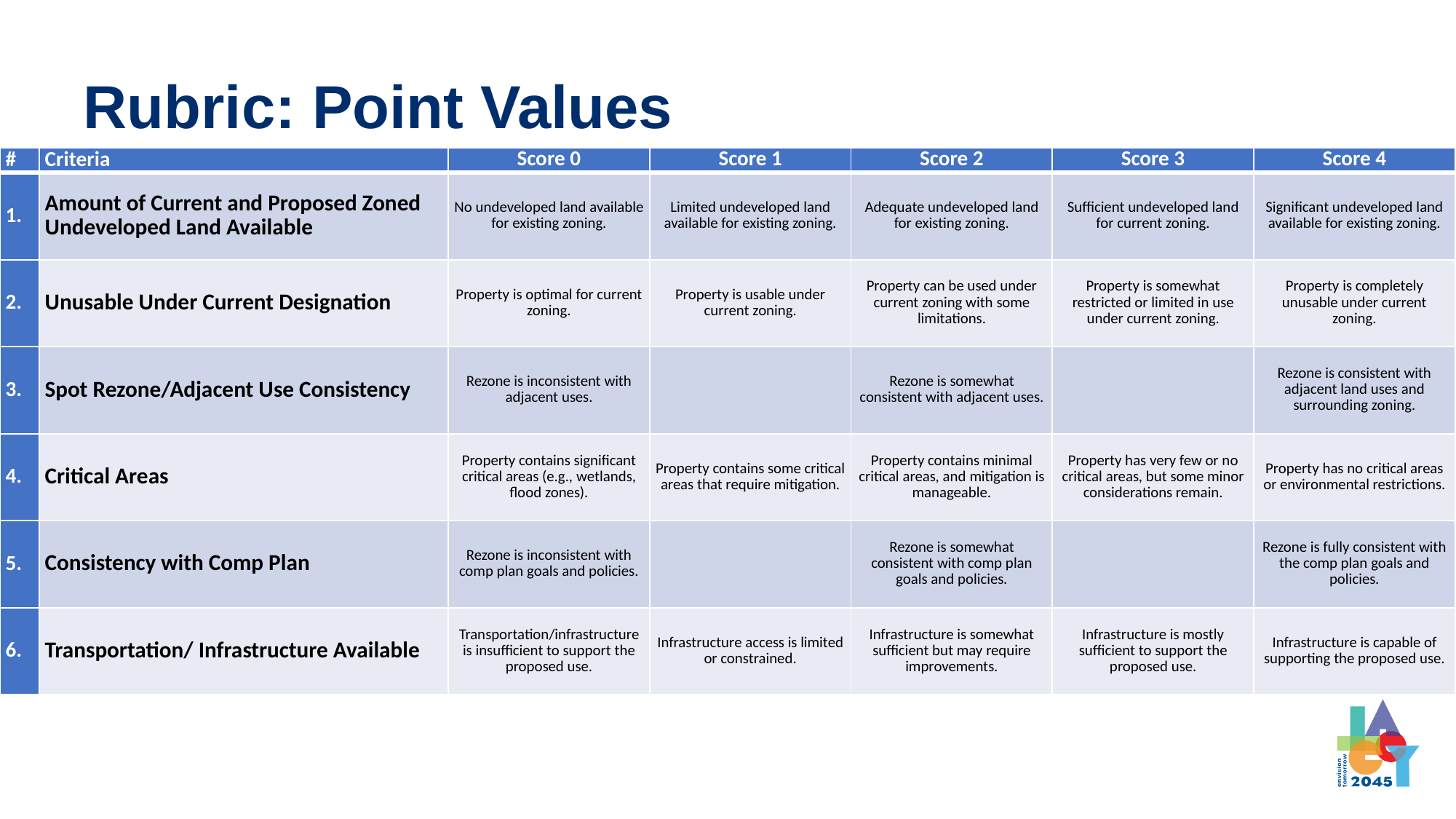

Rubric: Point Values
| # | Criteria | Score 0 | Score 1 | Score 2 | Score 3 | Score 4 |
| --- | --- | --- | --- | --- | --- | --- |
| 1. | Amount of Current and Proposed Zoned Undeveloped Land Available | No undeveloped land available for existing zoning. | Limited undeveloped land available for existing zoning. | Adequate undeveloped land for existing zoning. | Sufficient undeveloped land for current zoning. | Significant undeveloped land available for existing zoning. |
| 2. | Unusable Under Current Designation | Property is optimal for current zoning. | Property is usable under current zoning. | Property can be used under current zoning with some limitations. | Property is somewhat restricted or limited in use under current zoning. | Property is completely unusable under current zoning. |
| 3. | Spot Rezone/Adjacent Use Consistency | Rezone is inconsistent with adjacent uses. |  | Rezone is somewhat consistent with adjacent uses. |  | Rezone is consistent with adjacent land uses and surrounding zoning. |
| 4. | Critical Areas | Property contains significant critical areas (e.g., wetlands, flood zones). | Property contains some critical areas that require mitigation. | Property contains minimal critical areas, and mitigation is manageable. | Property has very few or no critical areas, but some minor considerations remain. | Property has no critical areas or environmental restrictions. |
| 5. | Consistency with Comp Plan | Rezone is inconsistent with comp plan goals and policies. |  | Rezone is somewhat consistent with comp plan goals and policies. |  | Rezone is fully consistent with the comp plan goals and policies. |
| 6. | Transportation/ Infrastructure Available | Transportation/infrastructure is insufficient to support the proposed use. | Infrastructure access is limited or constrained. | Infrastructure is somewhat sufficient but may require improvements. | Infrastructure is mostly sufficient to support the proposed use. | Infrastructure is capable of supporting the proposed use. |